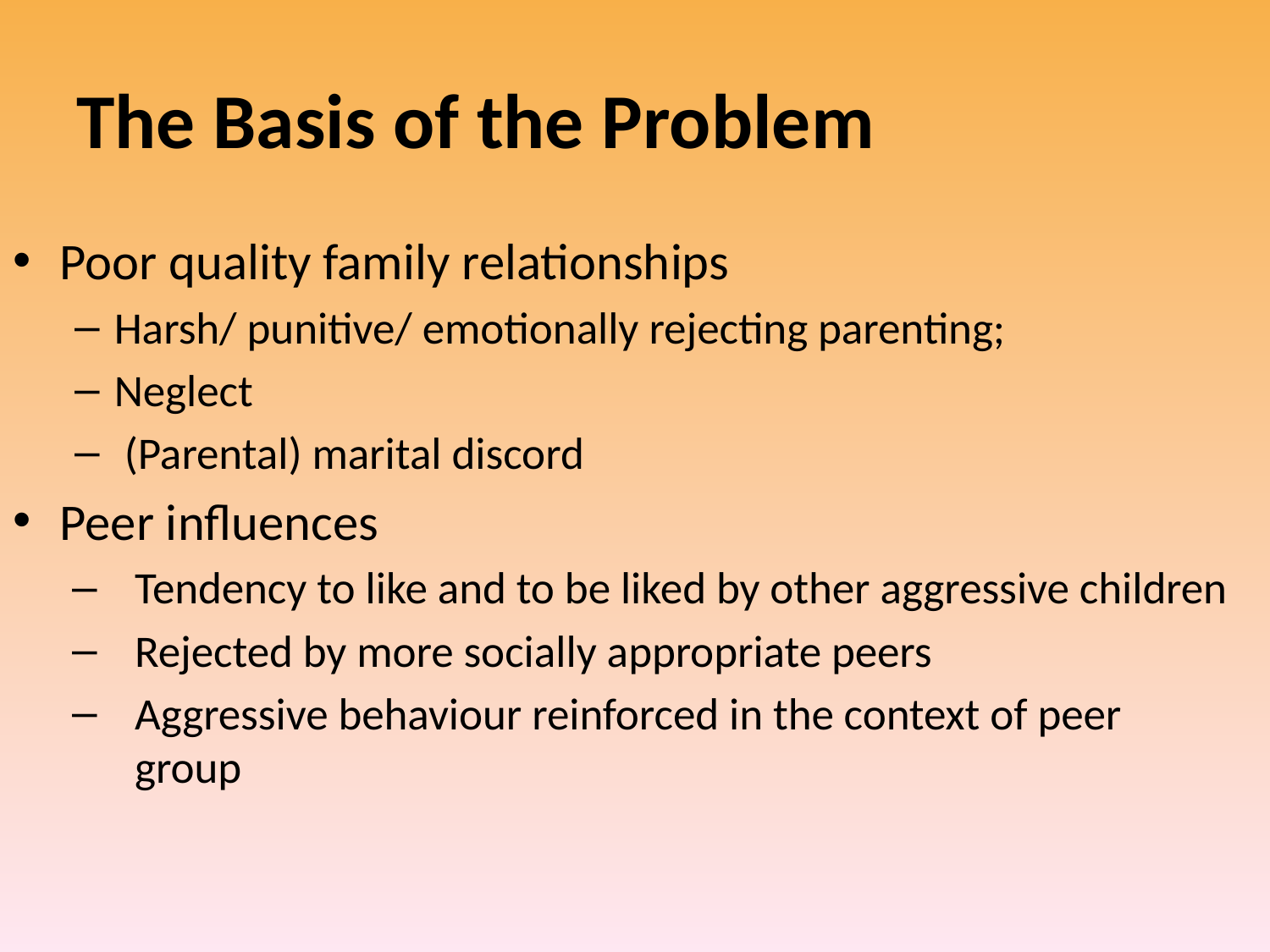

# The Basis of the Problem
Poor quality family relationships
Harsh/ punitive/ emotionally rejecting parenting;
Neglect
 (Parental) marital discord
Peer influences
Tendency to like and to be liked by other aggressive children
Rejected by more socially appropriate peers
Aggressive behaviour reinforced in the context of peer group